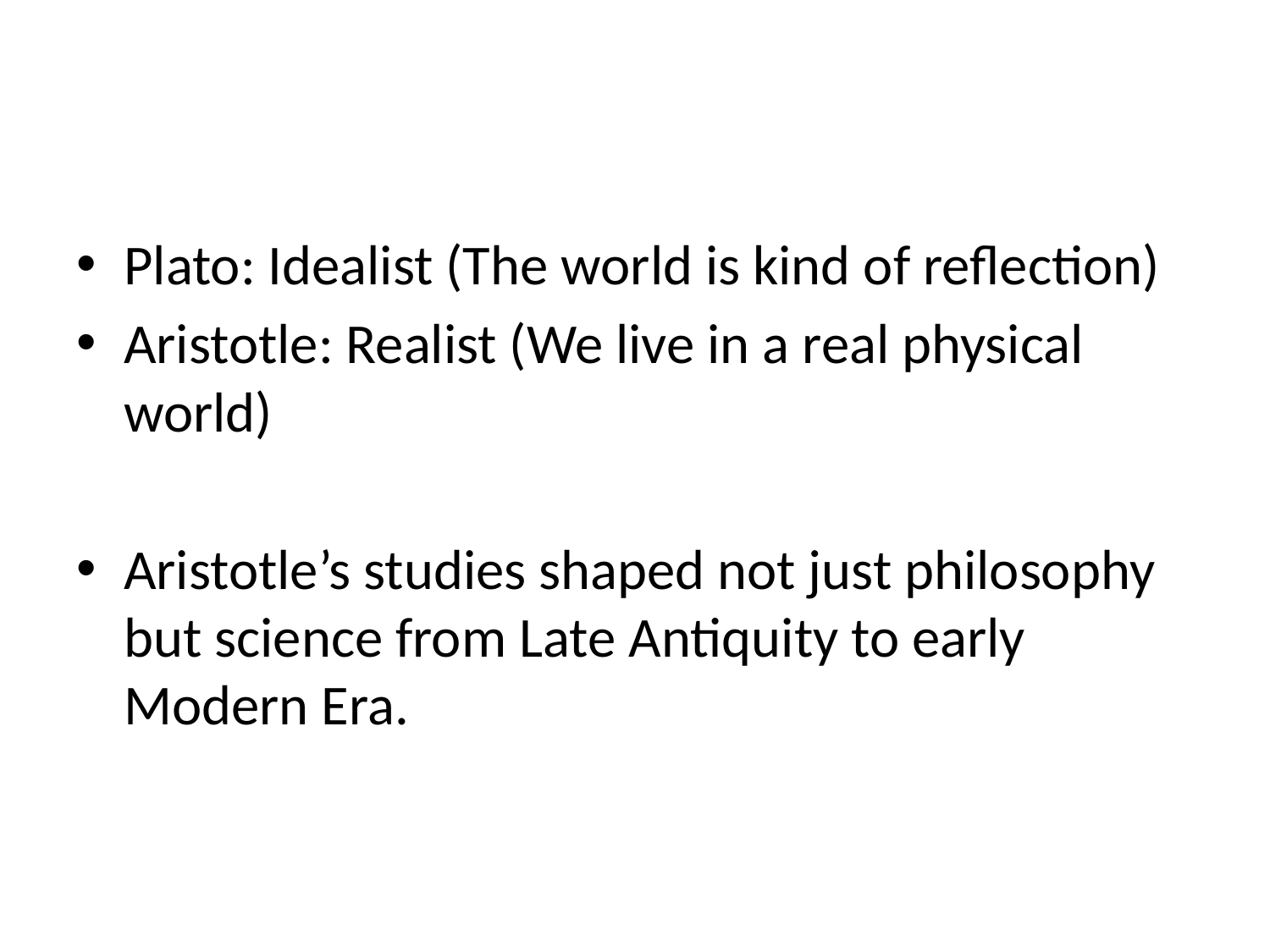

#
Plato: Idealist (The world is kind of reflection)
Aristotle: Realist (We live in a real physical world)

Aristotle’s studies shaped not just philosophy but science from Late Antiquity to early Modern Era.